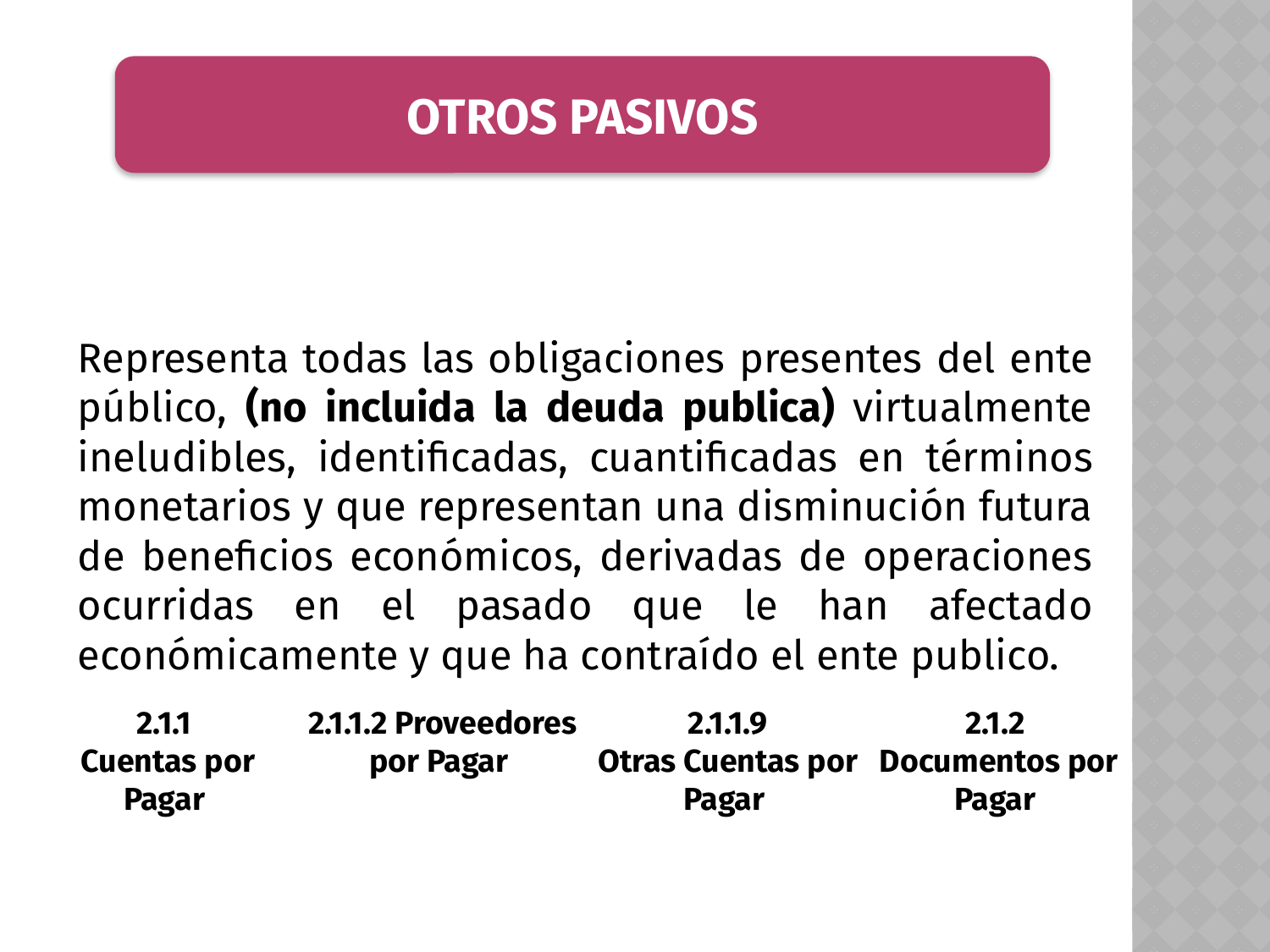

OTROS PASIVOS

Representa todas las obligaciones presentes del ente público, (no incluida la deuda publica) virtualmente ineludibles, identificadas, cuantificadas en términos monetarios y que representan una disminución futura de beneficios económicos, derivadas de operaciones ocurridas en el pasado que le han afectado económicamente y que ha contraído el ente publico.
2.1.1
Cuentas por Pagar
2.1.1.2 Proveedores por Pagar
2.1.1.9
Otras Cuentas por Pagar
2.1.2
Documentos por Pagar